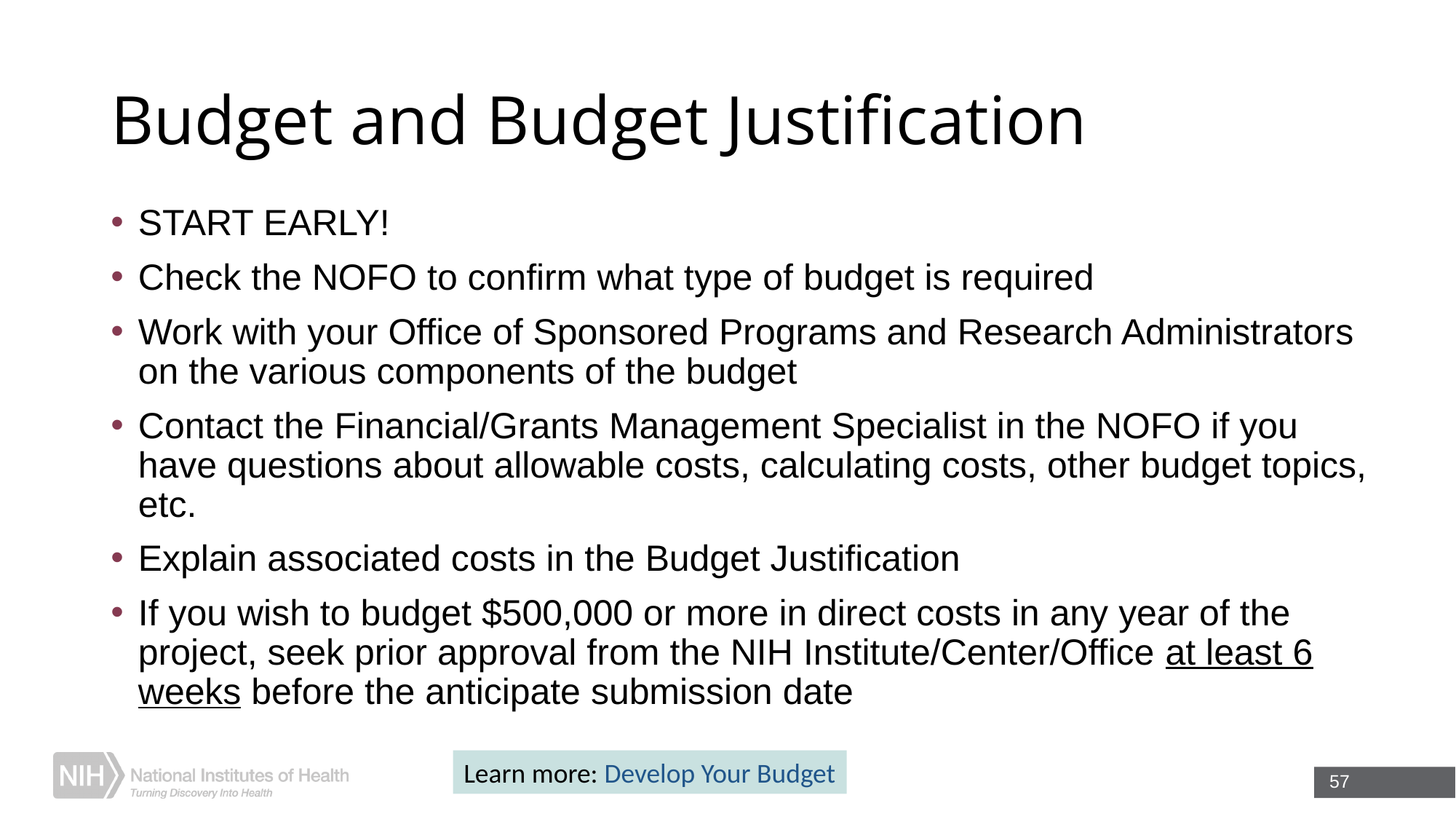

# Budget and Budget Justification
START EARLY!
Check the NOFO to confirm what type of budget is required
Work with your Office of Sponsored Programs and Research Administrators on the various components of the budget
Contact the Financial/Grants Management Specialist in the NOFO if you have questions about allowable costs, calculating costs, other budget topics, etc.
Explain associated costs in the Budget Justification
If you wish to budget $500,000 or more in direct costs in any year of the project, seek prior approval from the NIH Institute/Center/Office at least 6 weeks before the anticipate submission date
Learn more: Develop Your Budget
57